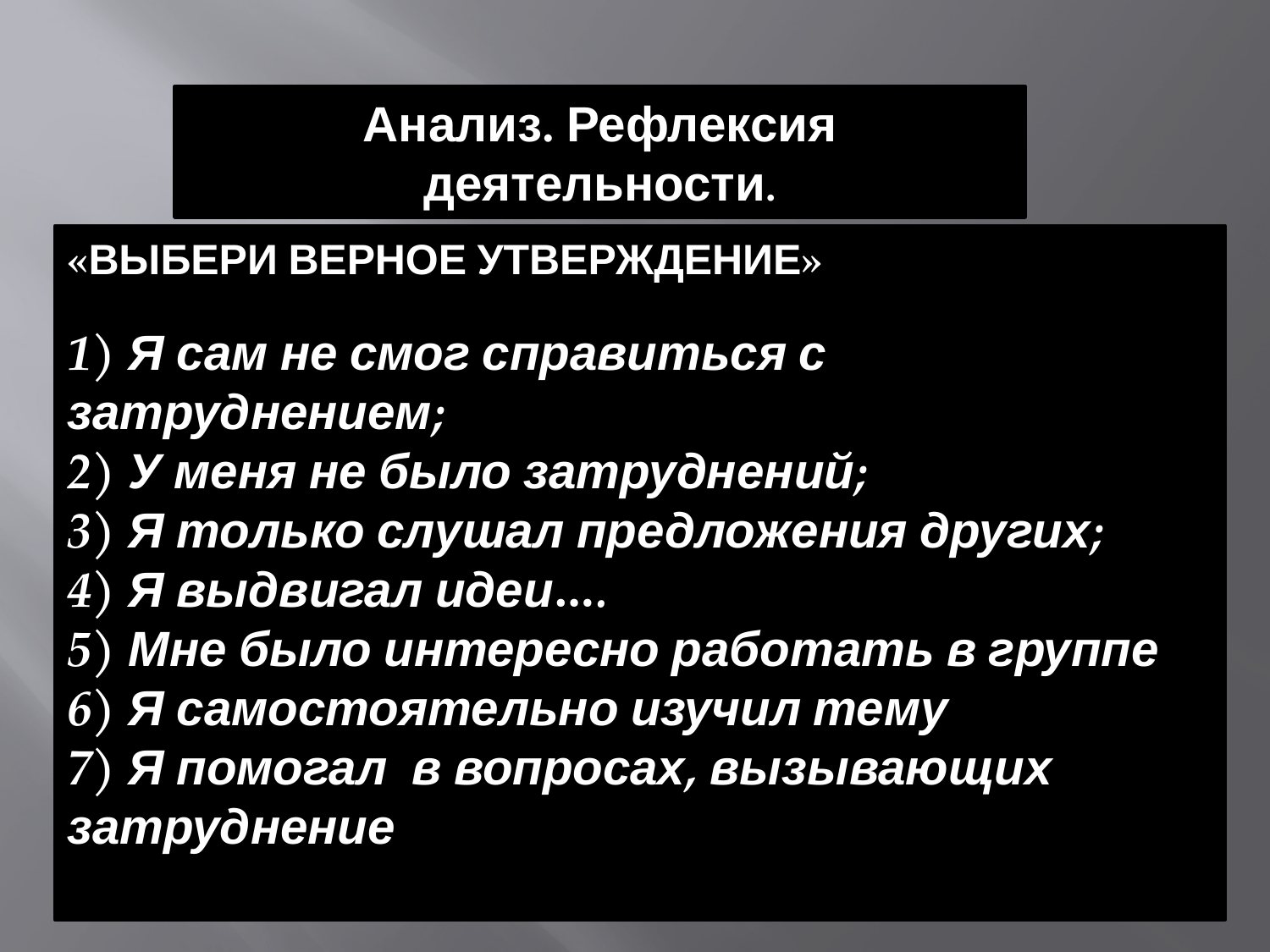

Анализ. Рефлексия деятельности.
«ВЫБЕРИ ВЕРНОЕ УТВЕРЖДЕНИЕ»

1) Я сам не смог справиться с затруднением;
2) У меня не было затруднений;
3) Я только слушал предложения других;
4) Я выдвигал идеи….
5) Мне было интересно работать в группе
6) Я самостоятельно изучил тему
7) Я помогал  в вопросах, вызывающих затруднение